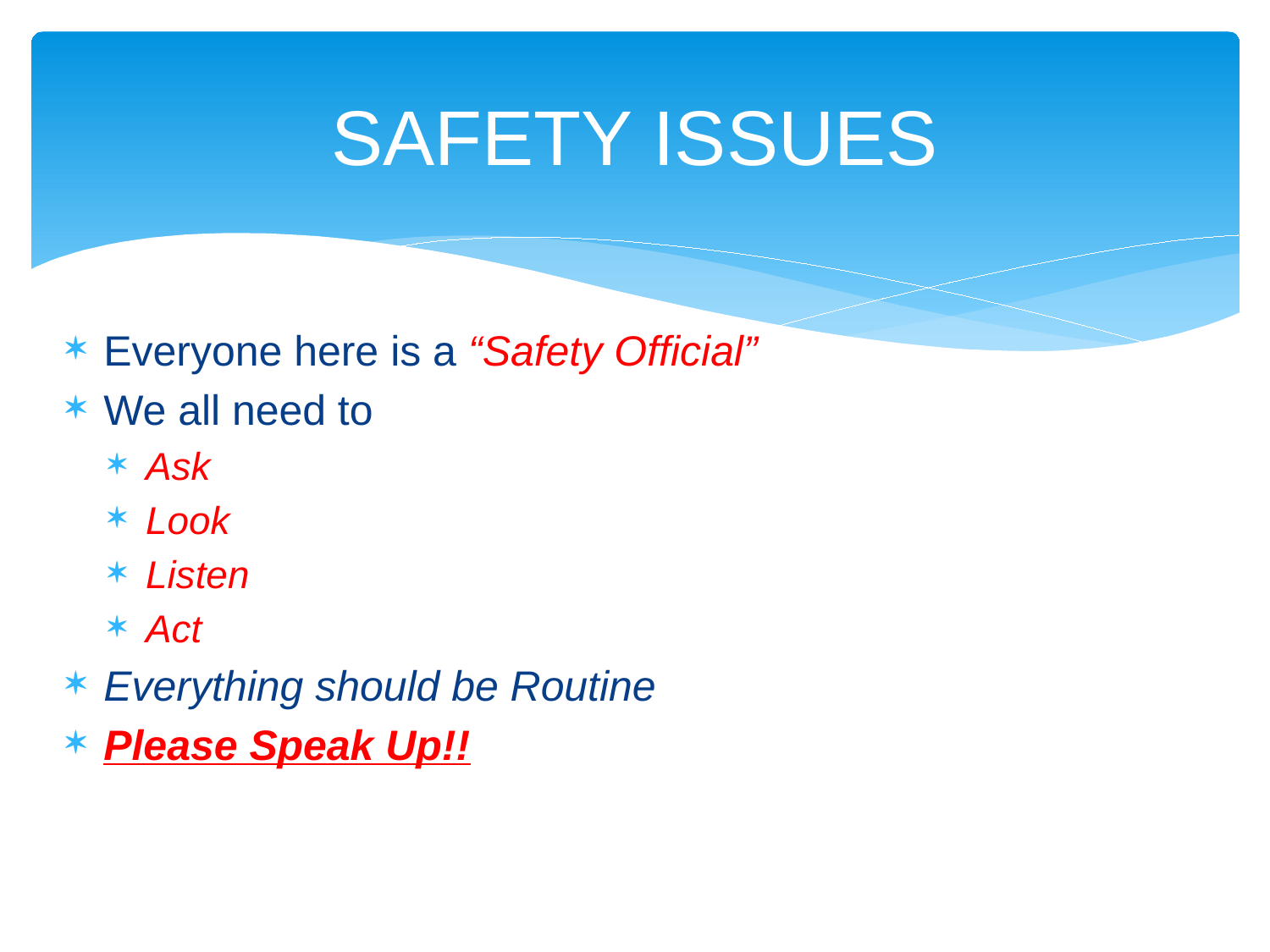

# SAFETY ISSUES
Everyone here is a “Safety Official”
We all need to
Ask
Look
Listen
Act
Everything should be Routine
Please Speak Up!!